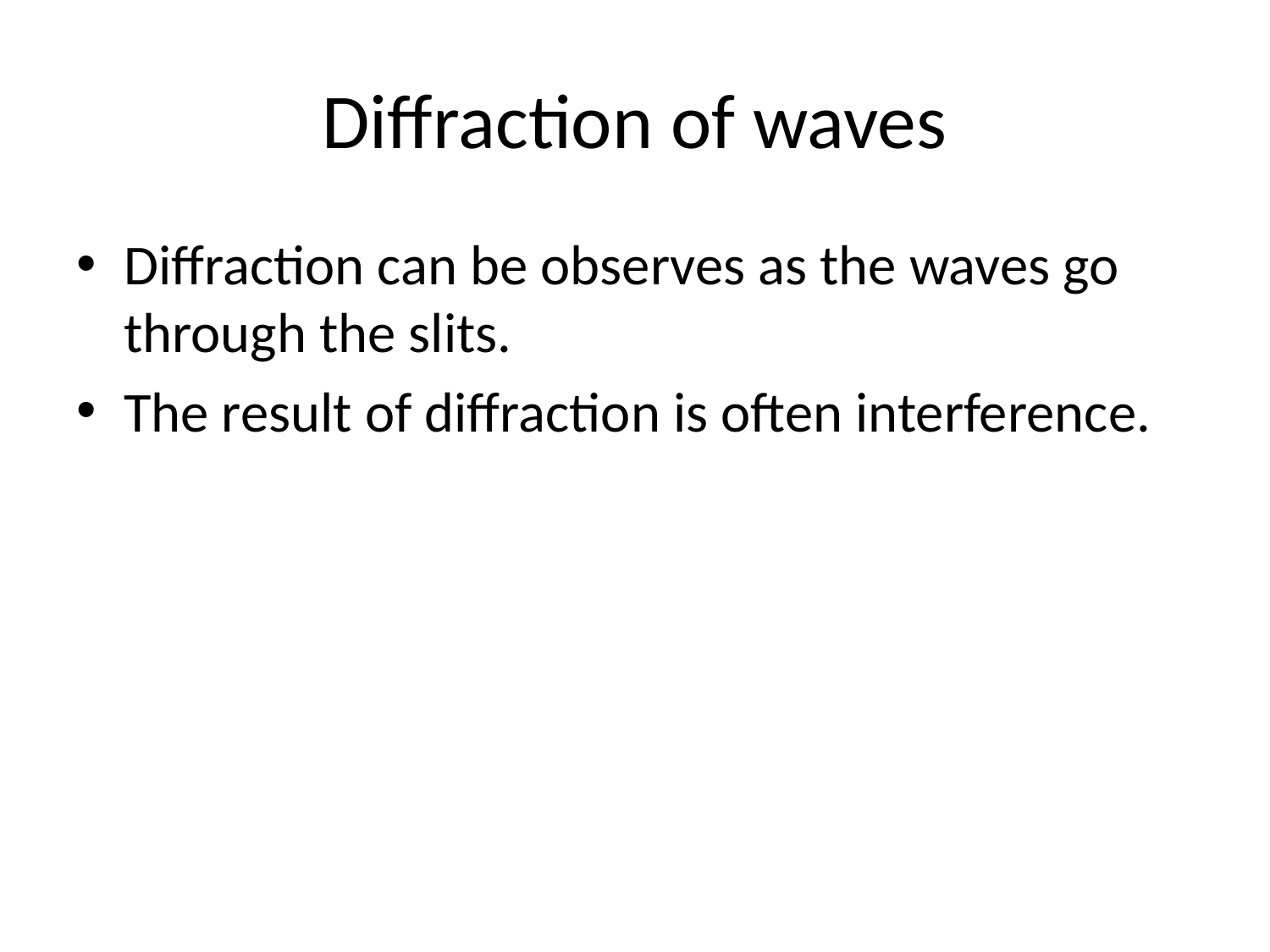

# Diffraction of waves
Diffraction can be observes as the waves go through the slits.
The result of diffraction is often interference.